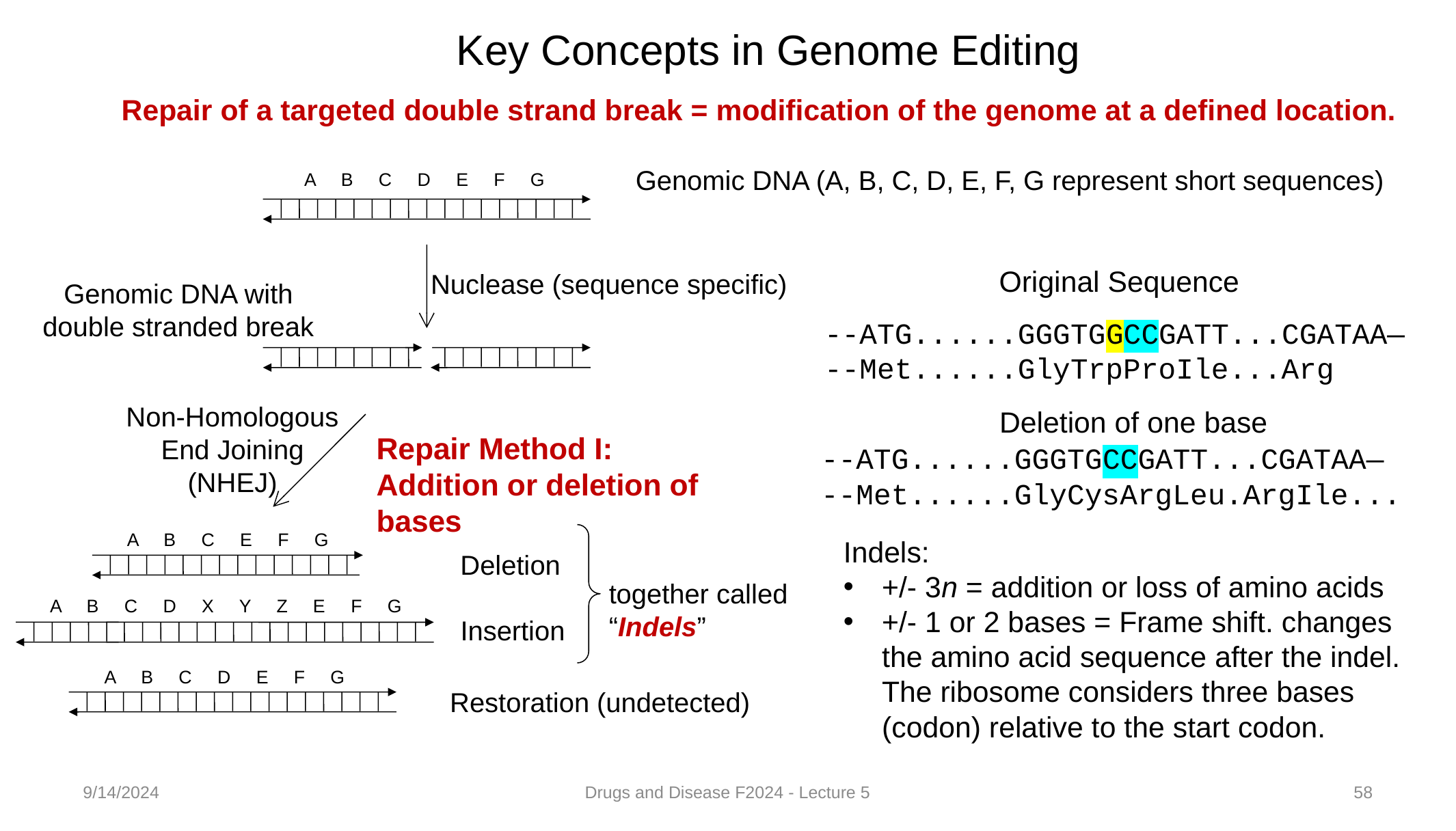

Key Concepts in Genome Editing
Repair of a targeted double strand break = modification of the genome at a defined location.
Genomic DNA (A, B, C, D, E, F, G represent short sequences)
A     B     C     D     E     F     G

Original Sequence
Nuclease (sequence specific)
Genomic DNA with double stranded break
--ATG......GGGTGGCCGATT...CGATAA—
--Met......GlyTrpProIle...Arg

Non-Homologous End Joining
(NHEJ)

Deletion of one base
Repair Method I: Addition or deletion of bases
--ATG......GGGTGCCGATT...CGATAA—
--Met......GlyCysArgLeu.ArgIle...
A     B     C     E     F     G

Indels:
+/- 3n = addition or loss of amino acids
+/- 1 or 2 bases = Frame shift. changes the amino acid sequence after the indel. The ribosome considers three bases (codon) relative to the start codon.
Deletion

together called “Indels”
A     B     C     D     X     Y     Z     E     F     G
Insertion

A     B     C     D     E     F     G
Restoration (undetected)

9/14/2024
Drugs and Disease F2024 - Lecture 5
58